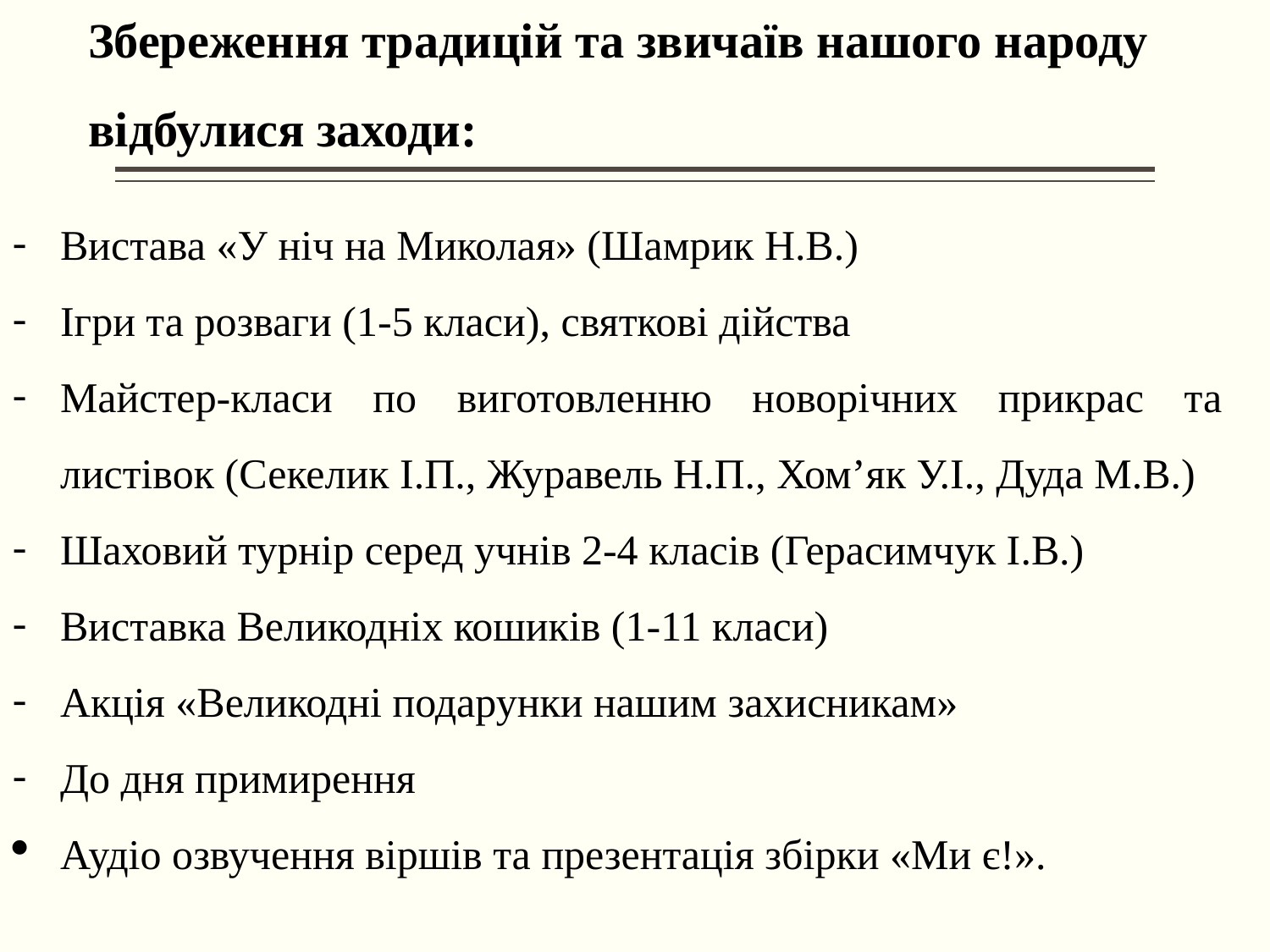

# Збереження традицій та звичаїв нашого народу відбулися заходи:
Вистава «У ніч на Миколая» (Шамрик Н.В.)
Ігри та розваги (1-5 класи), святкові дійства
Майстер-класи по виготовленню новорічних прикрас та листівок (Секелик І.П., Журавель Н.П., Хом’як У.І., Дуда М.В.)
Шаховий турнір серед учнів 2-4 класів (Герасимчук І.В.)
Виставка Великодніх кошиків (1-11 класи)
Акція «Великодні подарунки нашим захисникам»
До дня примирення
Аудіо озвучення віршів та презентація збірки «Ми є!».